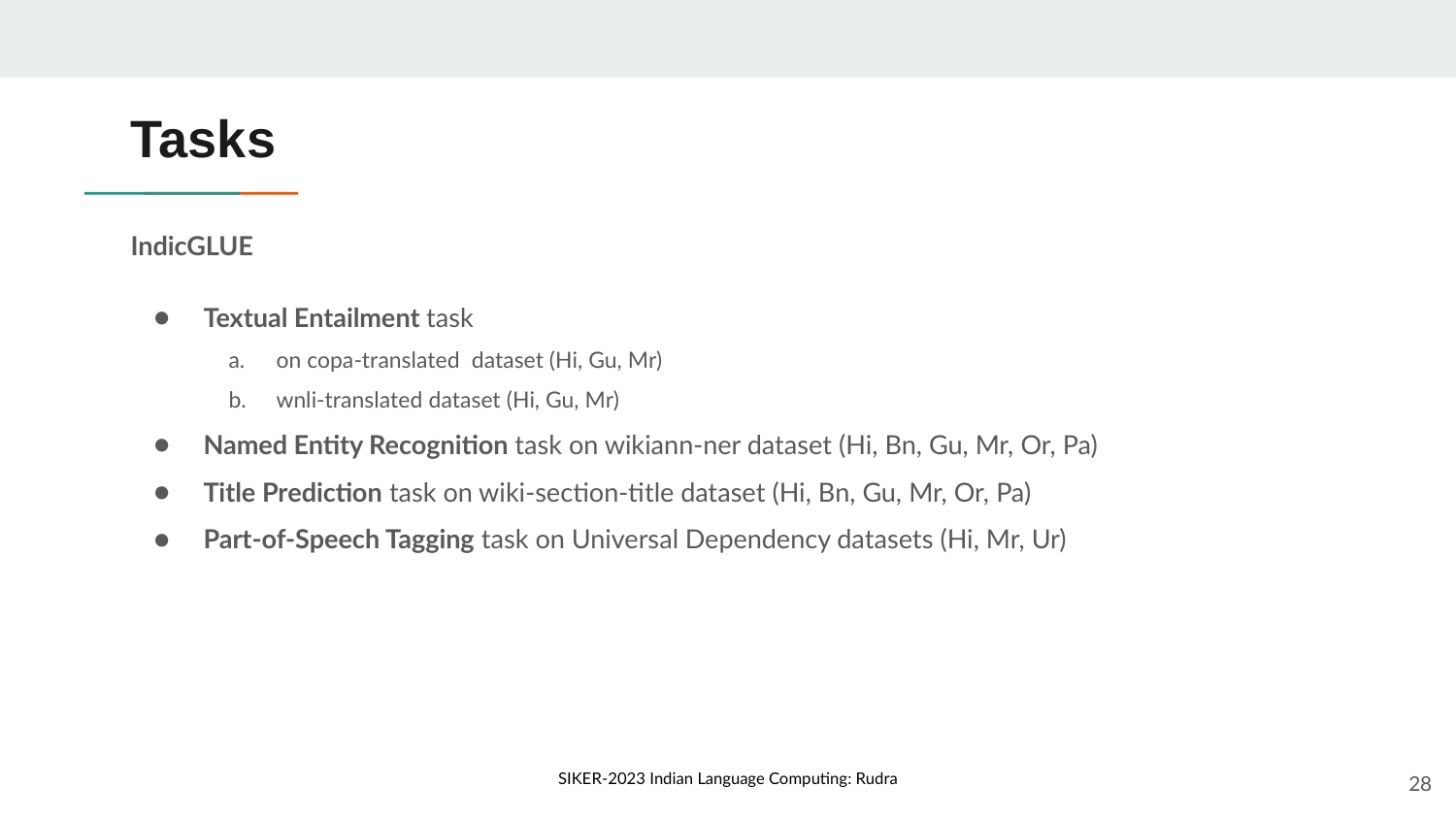

# Tasks
IndicGLUE
Textual Entailment task
on copa-translated  dataset (Hi, Gu, Mr)​
wnli-translated dataset (Hi, Gu, Mr) ​
Named Entity Recognition task on wikiann-ner dataset (Hi, Bn, Gu, Mr, Or, Pa) ​
Title Prediction task on wiki-section-title dataset (Hi, Bn, Gu, Mr, Or, Pa) ​
Part-of-Speech Tagging task on Universal Dependency datasets (Hi, Mr, Ur)

28